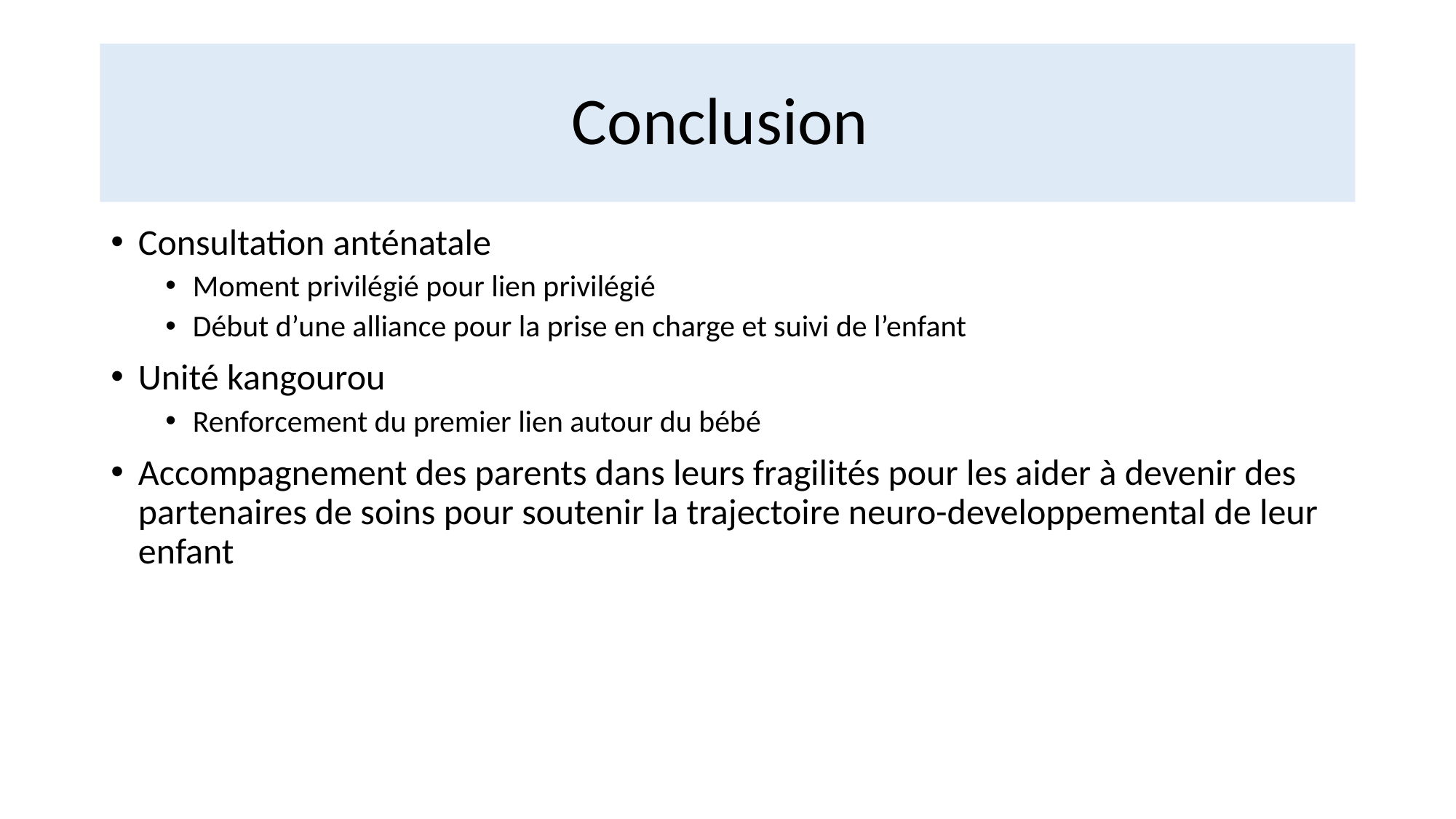

# Conclusion
Consultation anténatale
Moment privilégié pour lien privilégié
Début d’une alliance pour la prise en charge et suivi de l’enfant
Unité kangourou
Renforcement du premier lien autour du bébé
Accompagnement des parents dans leurs fragilités pour les aider à devenir des partenaires de soins pour soutenir la trajectoire neuro-developpemental de leur  enfant